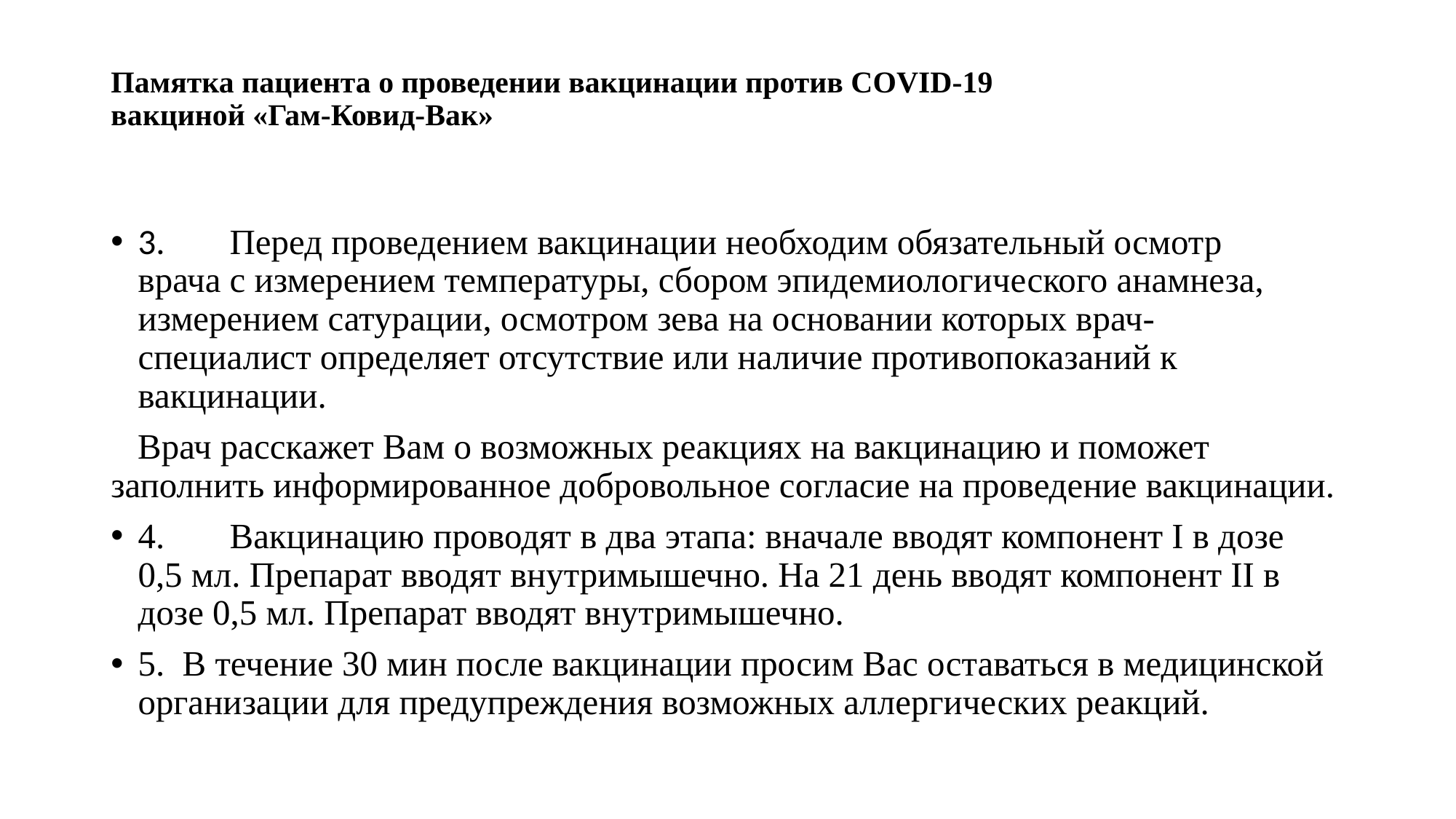

# Памятка пациента о проведении вакцинации против COVID-19 вакциной «Гам-Ковид-Вак»
3.	Перед проведением вакцинации необходим обязательный осмотр
врача с измерением температуры, сбором эпидемиологического анамнеза,
измерением сатурации, осмотром зева на основании которых врач-
специалист определяет отсутствие или наличие противопоказаний к
вакцинации.
   Врач расскажет Вам о возможных реакциях на вакцинацию и поможет   заполнить информированное добровольное согласие на проведение вакцинации.
4.	Вакцинацию проводят в два этапа: вначале вводят компонент I в дозе
0,5 мл. Препарат вводят внутримышечно. На 21 день вводят компонент II в
дозе 0,5 мл. Препарат вводят внутримышечно.
5.  В течение 30 мин после вакцинации просим Вас оставаться в медицинской организации для предупреждения возможных аллергических реакций.